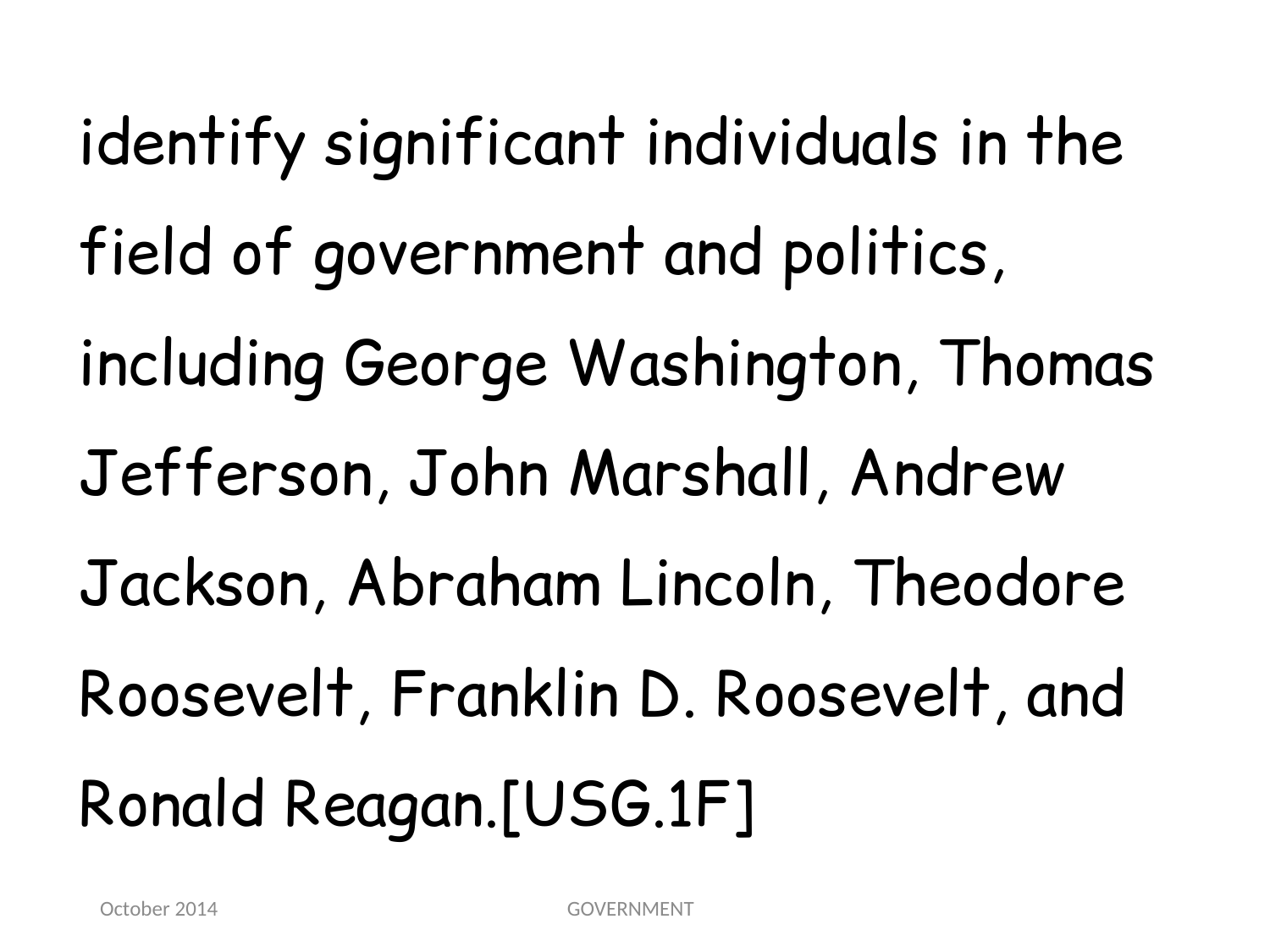

identify significant individuals in the field of government and politics, including George Washington, Thomas Jefferson, John Marshall, Andrew Jackson, Abraham Lincoln, Theodore Roosevelt, Franklin D. Roosevelt, and Ronald Reagan.[USG.1F]
October 2014
GOVERNMENT